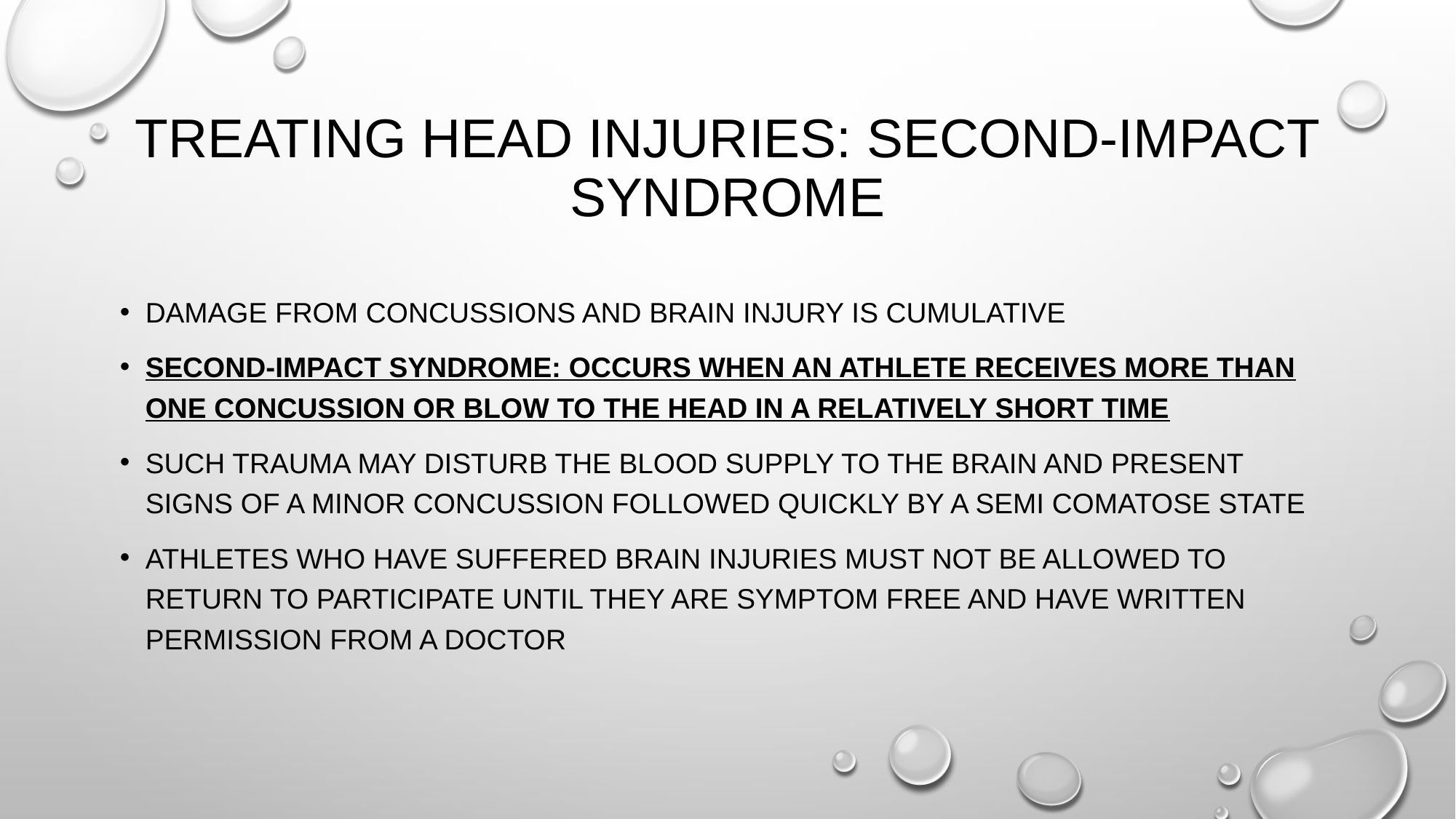

# Treating head injuries: Second-impact syndrome
Damage from concussions and brain injury is cumulative
Second-impact syndrome: occurs when an athlete receives more than one concussion or blow to the head in a relatively short time
Such trauma may disturb the blood supply to the brain and present signs of a minor concussion followed quickly by a semi comatose state
Athletes who have suffered brain injuries must not be allowed to return to participate until they are symptom free and have written permission from a doctor